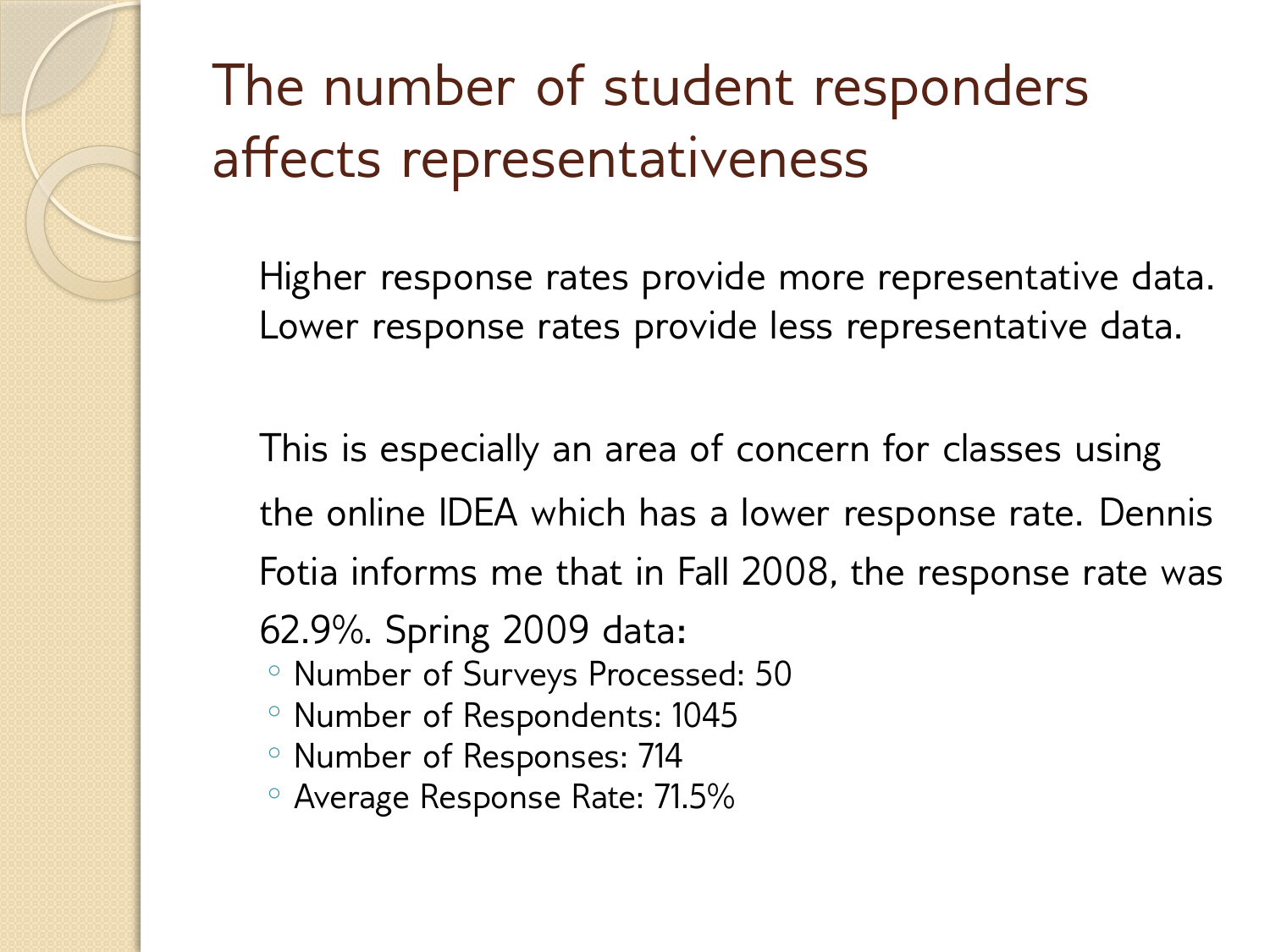

# The number of student responders affects representativeness
	Higher response rates provide more representative data. Lower response rates provide less representative data.

	This is especially an area of concern for classes using the online IDEA which has a lower response rate. Dennis Fotia informs me that in Fall 2008, the response rate was 62.9%. Spring 2009 data:
Number of Surveys Processed: 50
Number of Respondents: 1045
Number of Responses: 714
Average Response Rate: 71.5%